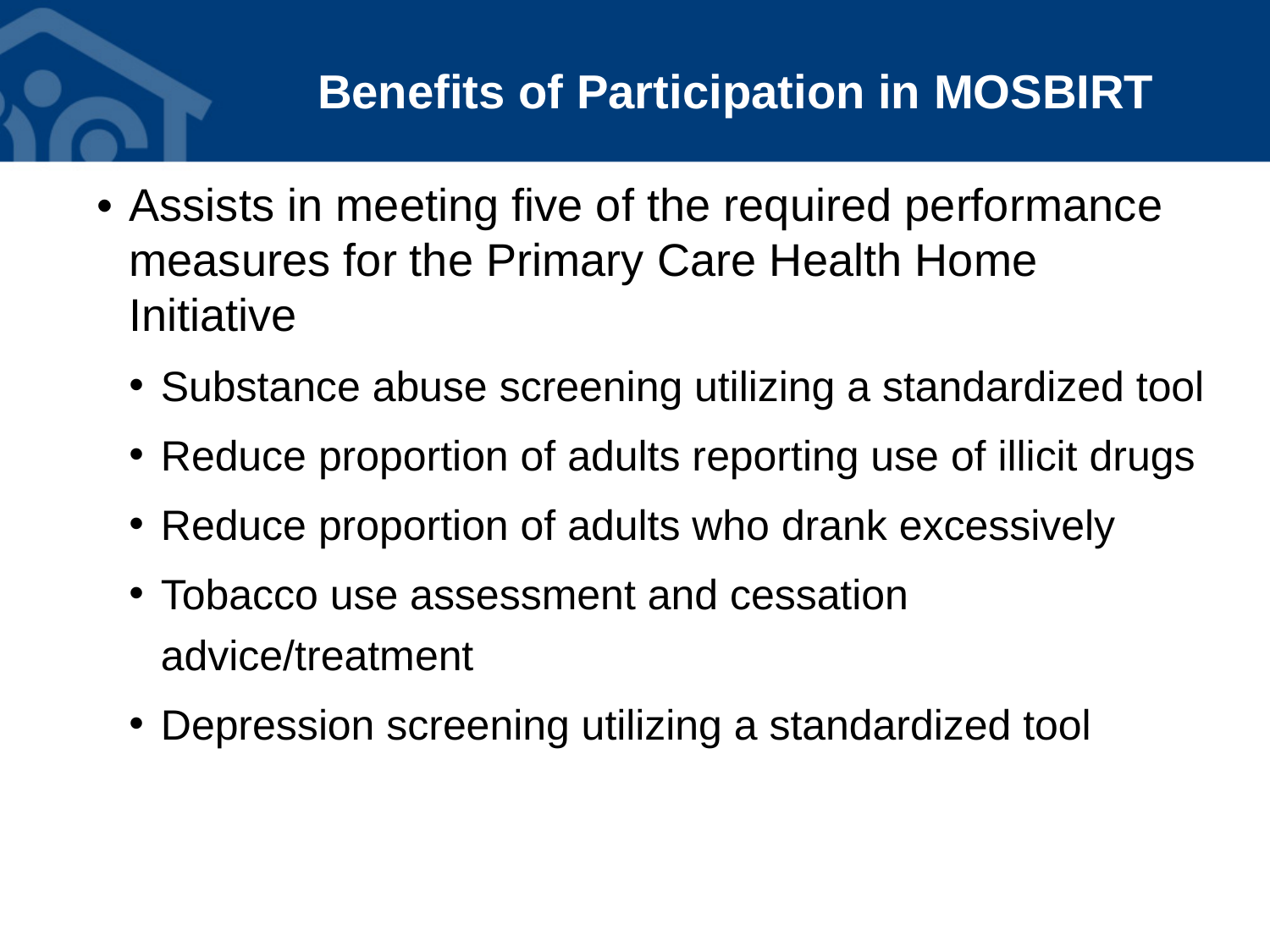

# Benefits of Participation in MOSBIRT
Assists in meeting five of the required performance measures for the Primary Care Health Home Initiative
Substance abuse screening utilizing a standardized tool
Reduce proportion of adults reporting use of illicit drugs
Reduce proportion of adults who drank excessively
Tobacco use assessment and cessation advice/treatment
Depression screening utilizing a standardized tool